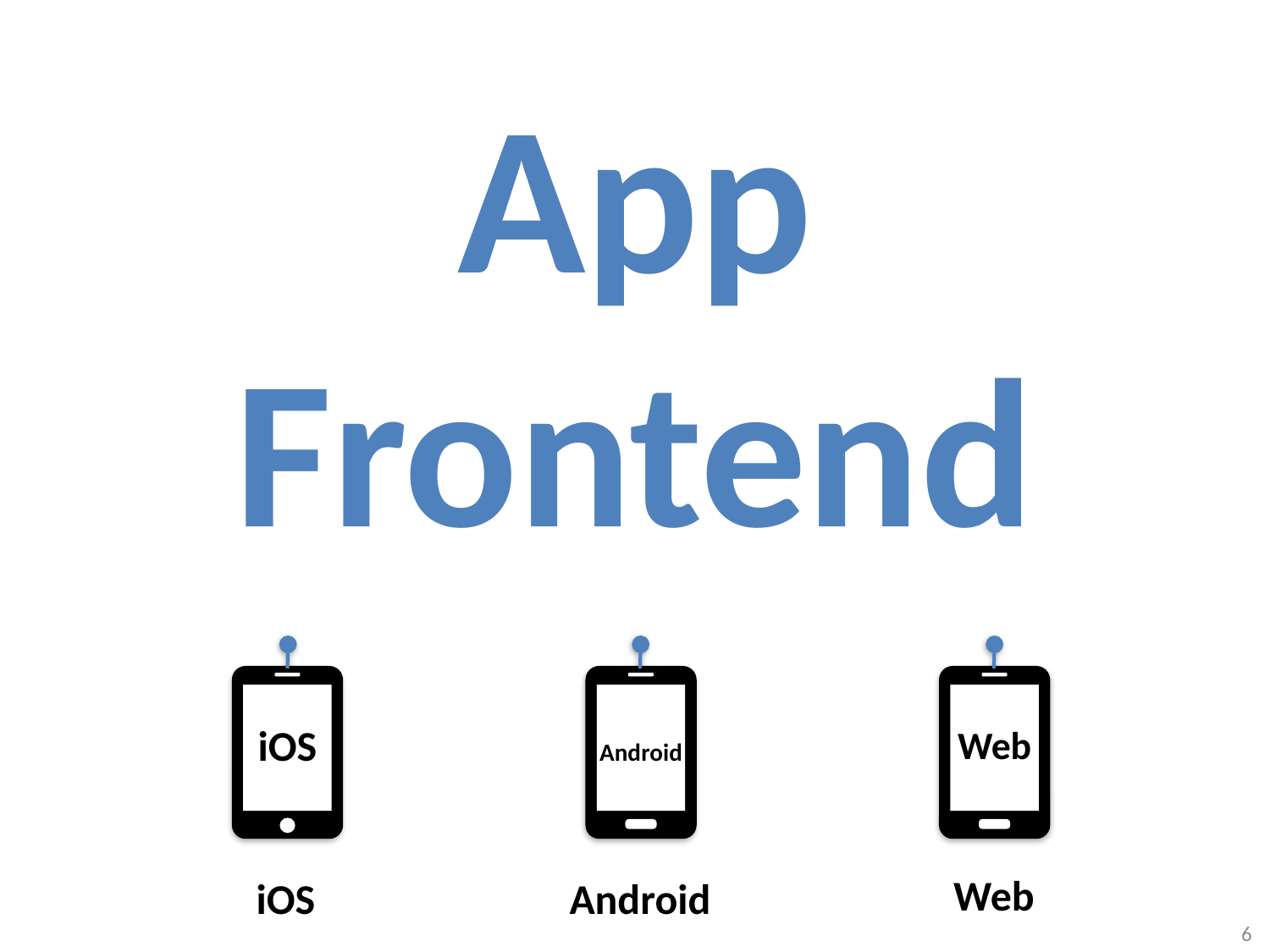

App Frontend

iOS

Android

Web
Web
Android
iOS
6